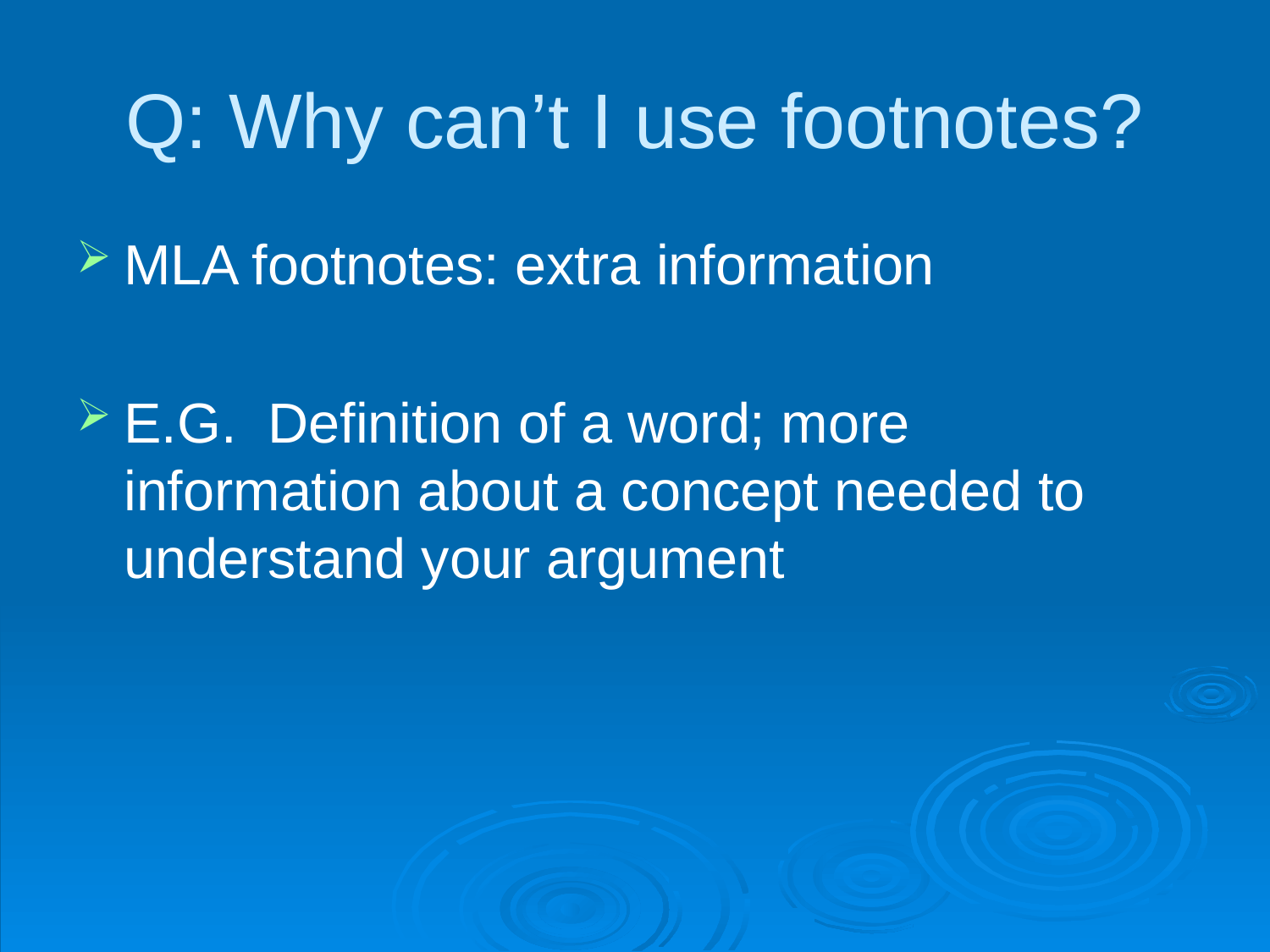

# Q: Why can’t I use footnotes?
MLA footnotes: extra information

E.G.  Definition of a word; more information about a concept needed to understand your argument